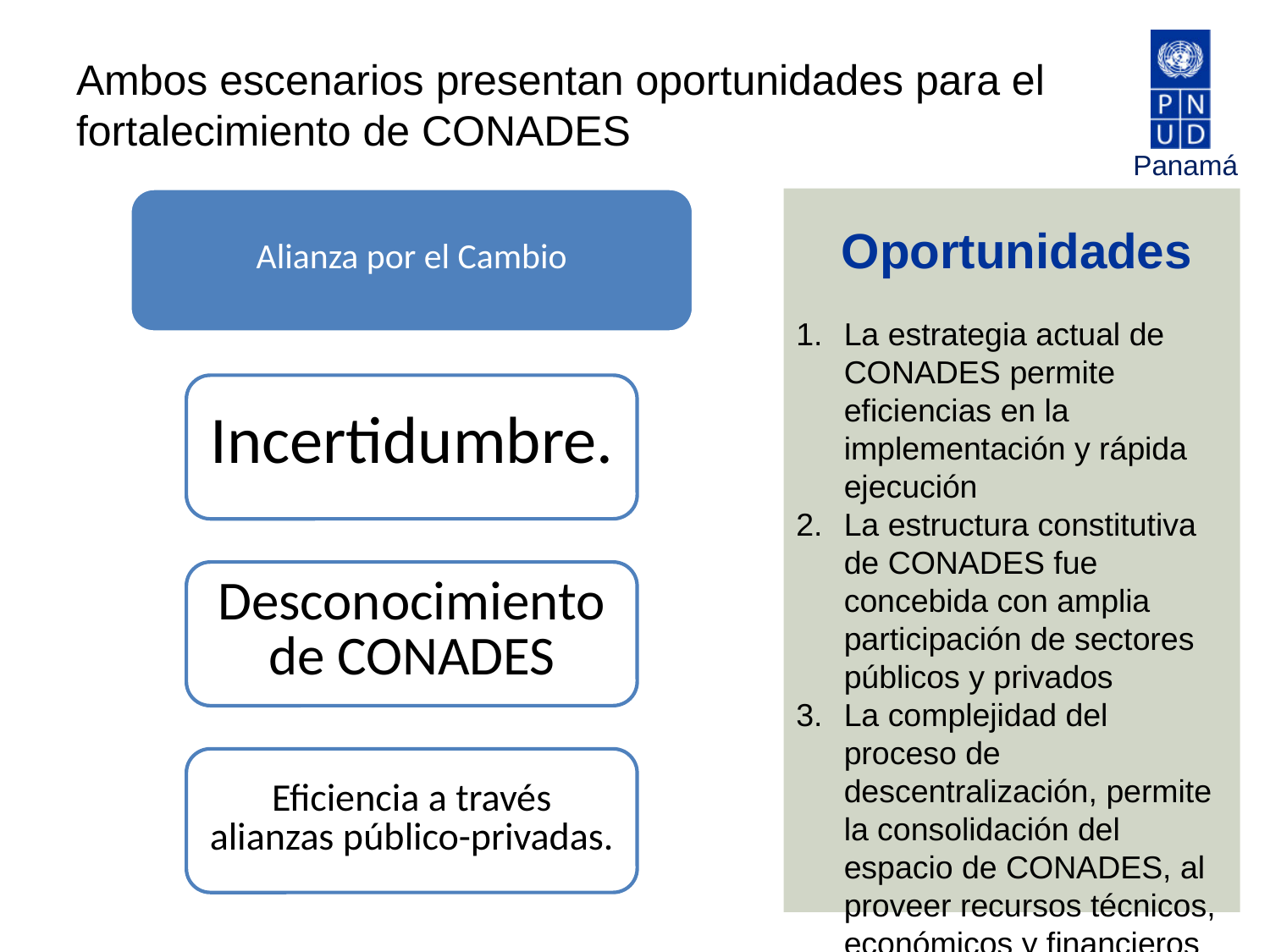

# Ambos escenarios presentan oportunidades para el fortalecimiento de CONADES
Alianza por el Cambio
Incertidumbre.
Desconocimiento de CONADES
Eficiencia a través alianzas público-privadas.

Oportunidades
La estrategia actual de CONADES permite eficiencias en la implementación y rápida ejecución
La estructura constitutiva de CONADES fue concebida con amplia participación de sectores públicos y privados
La complejidad del proceso de descentralización, permite la consolidación del espacio de CONADES, al proveer recursos técnicos, económicos y financieros